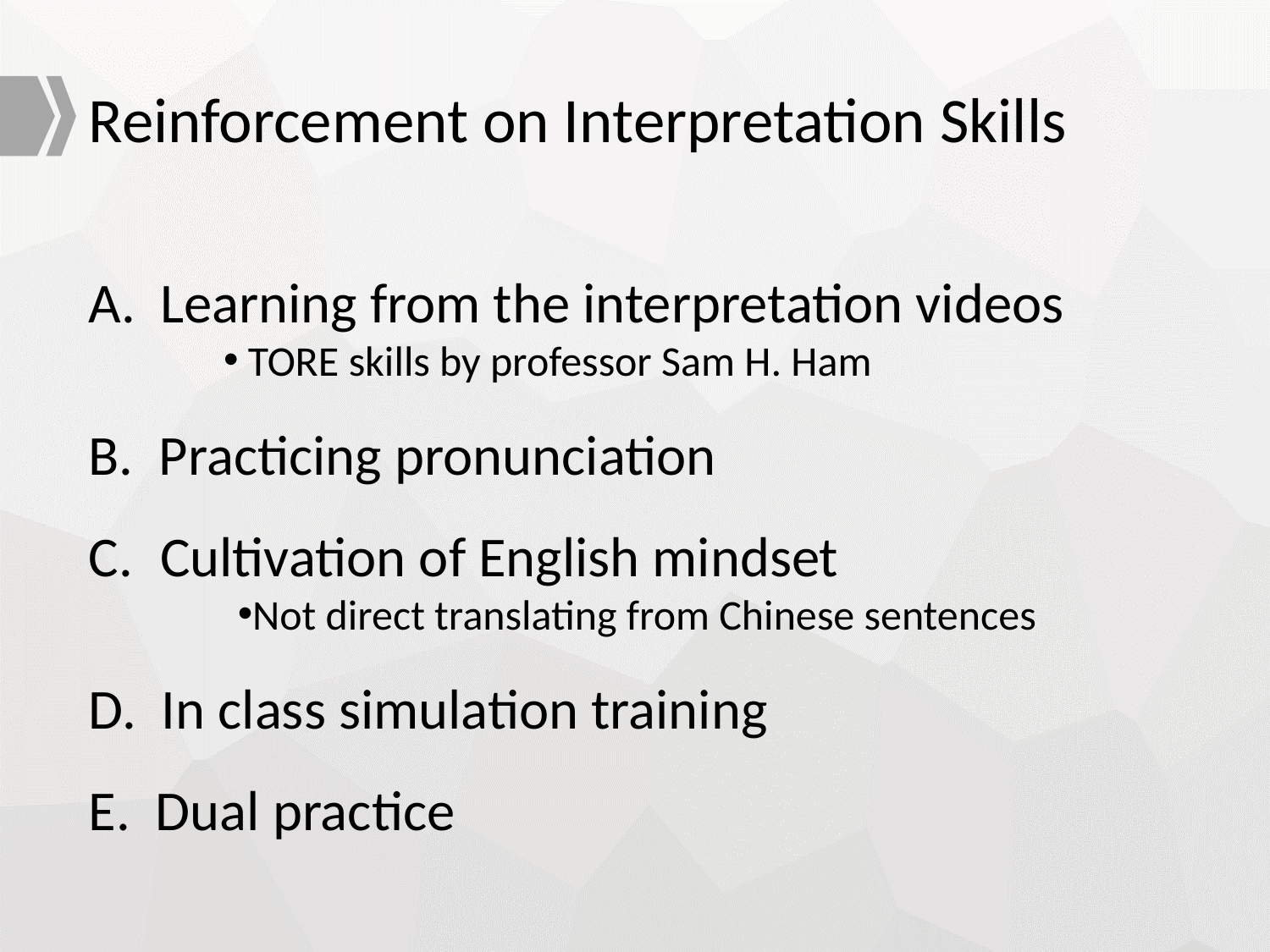

Reinforcement on Interpretation Skills

Learning from the interpretation videos
 TORE skills by professor Sam H. Ham
B.  Practicing pronunciation
Cultivation of English mindset
Not direct translating from Chinese sentences
D.  In class simulation training
E.  Dual practice